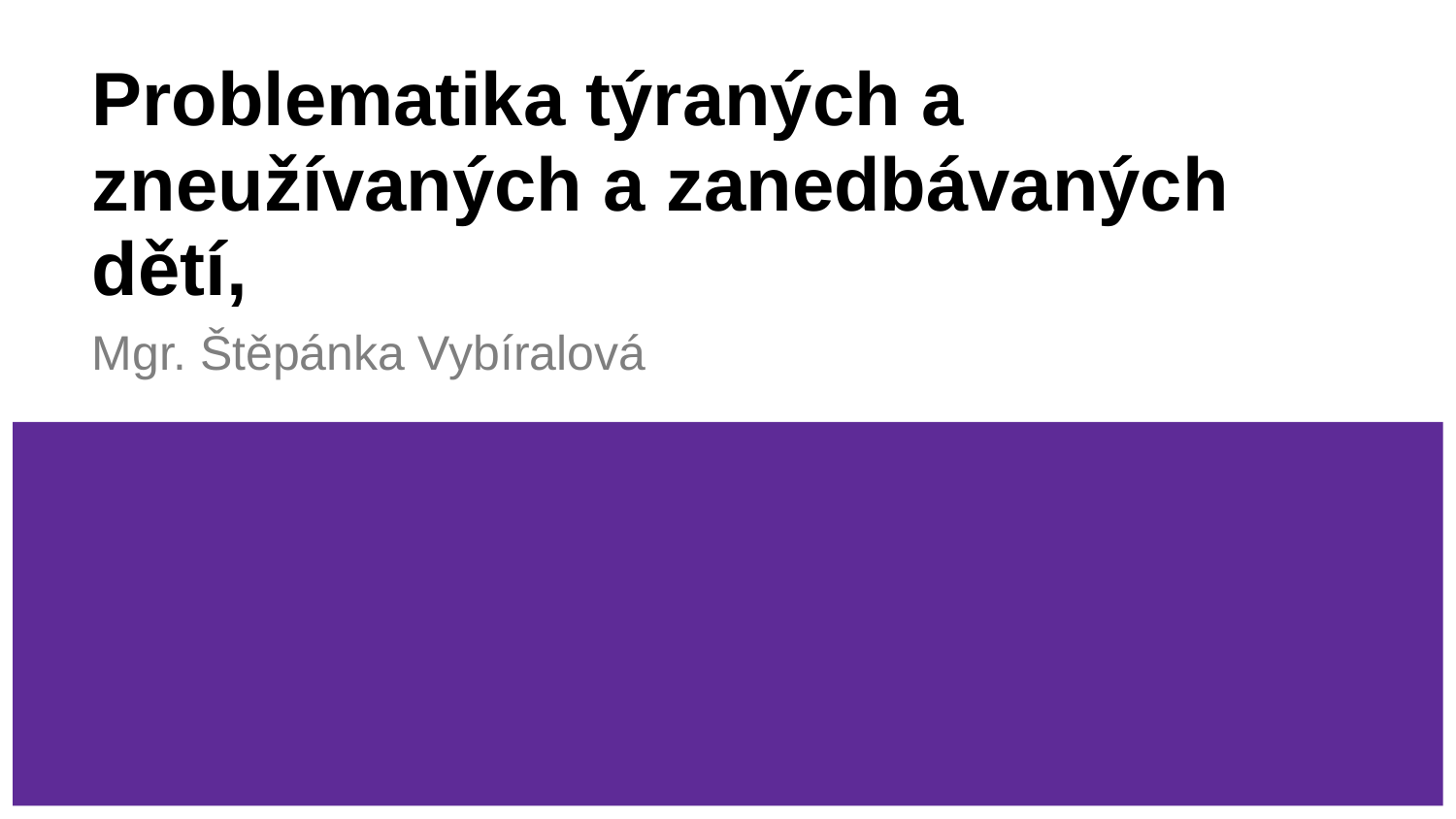

# Problematika týraných a zneužívaných a zanedbávaných dětí,
Mgr. Štěpánka Vybíralová